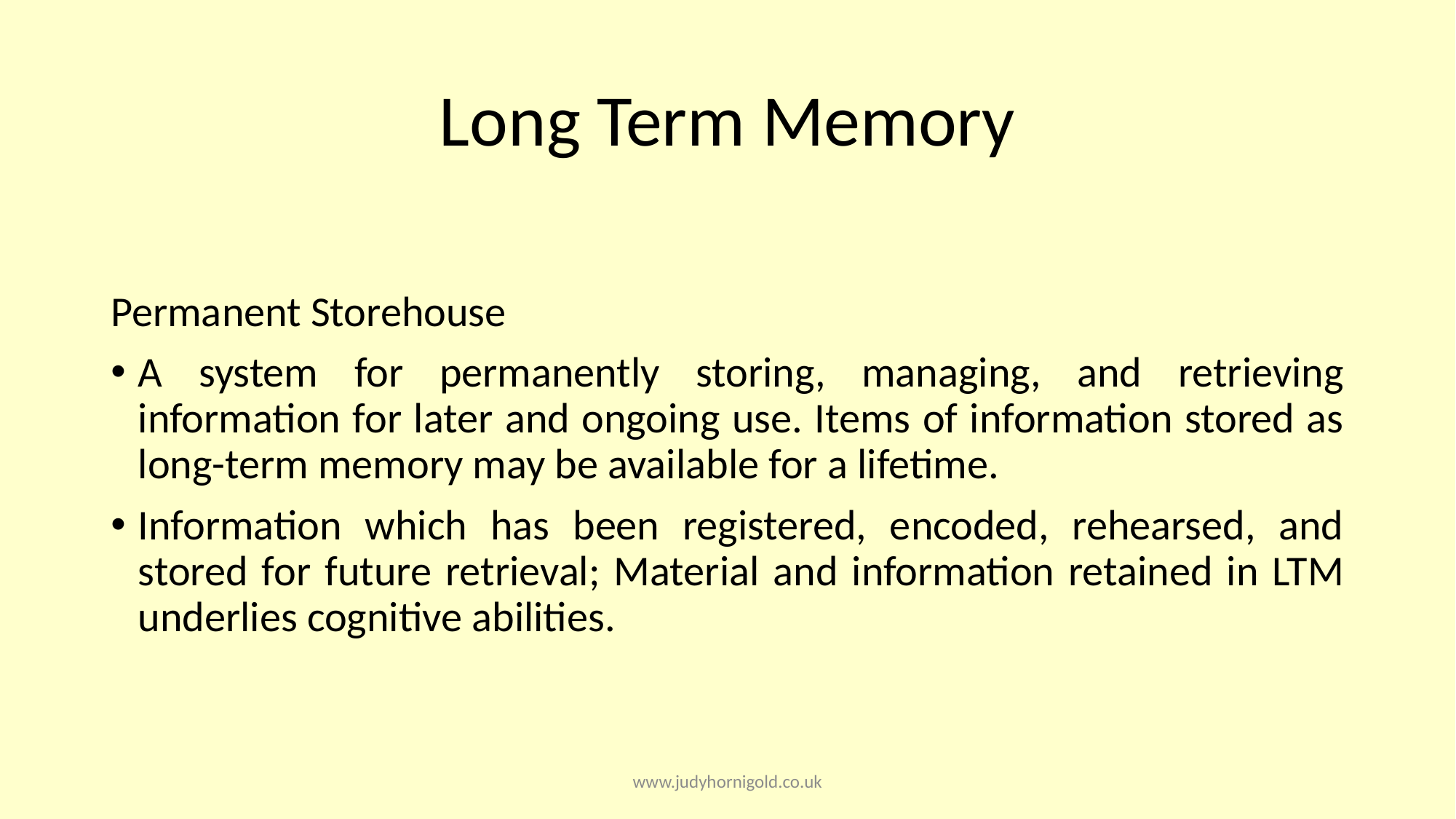

# Long Term Memory

Permanent Storehouse
A system for permanently storing, managing, and retrieving information for later and ongoing use. Items of information stored as long-term memory may be available for a lifetime.
Information which has been registered, encoded, rehearsed, and stored for future retrieval; Material and information retained in LTM underlies cognitive abilities.

www.judyhornigold.co.uk